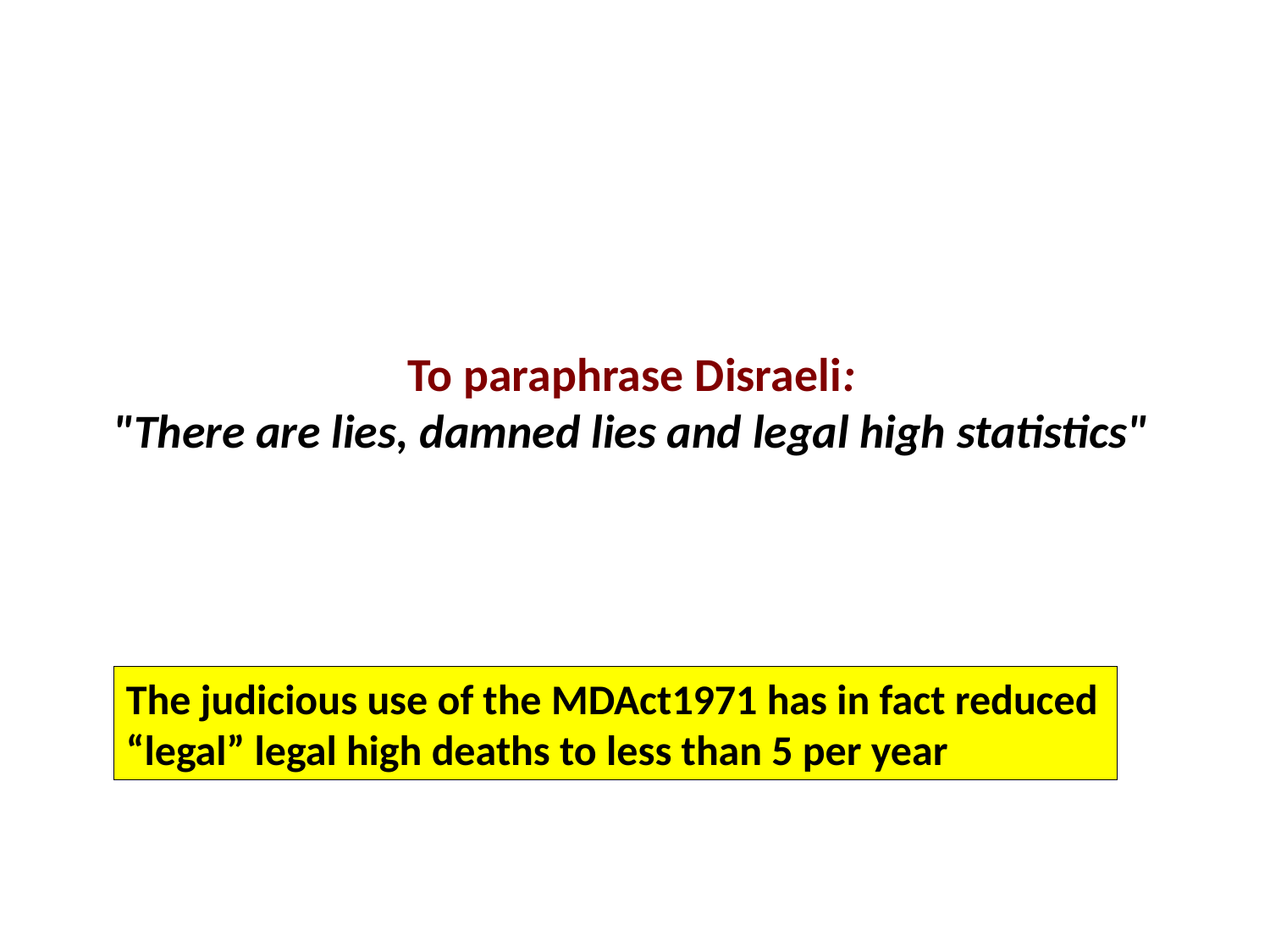

# To paraphrase Disraeli: "There are lies, damned lies and legal high statistics"
The judicious use of the MDAct1971 has in fact reduced “legal” legal high deaths to less than 5 per year